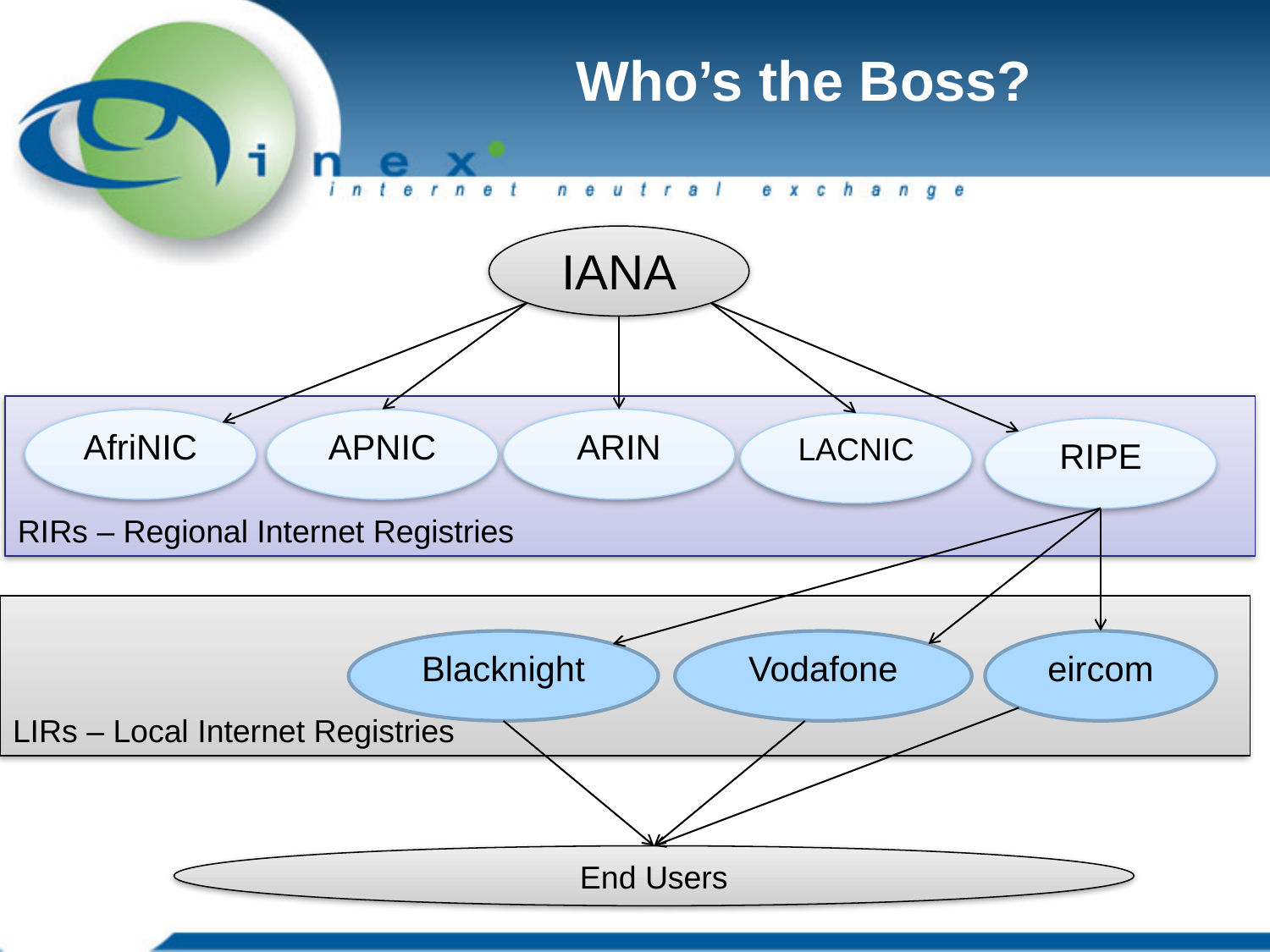

# Who’s the Boss?
IANA
RIRs – Regional Internet Registries
AfriNIC
ARIN
APNIC
LACNIC
RIPE
LIRs – Local Internet Registries
Blacknight
Vodafone
eircom
End Users